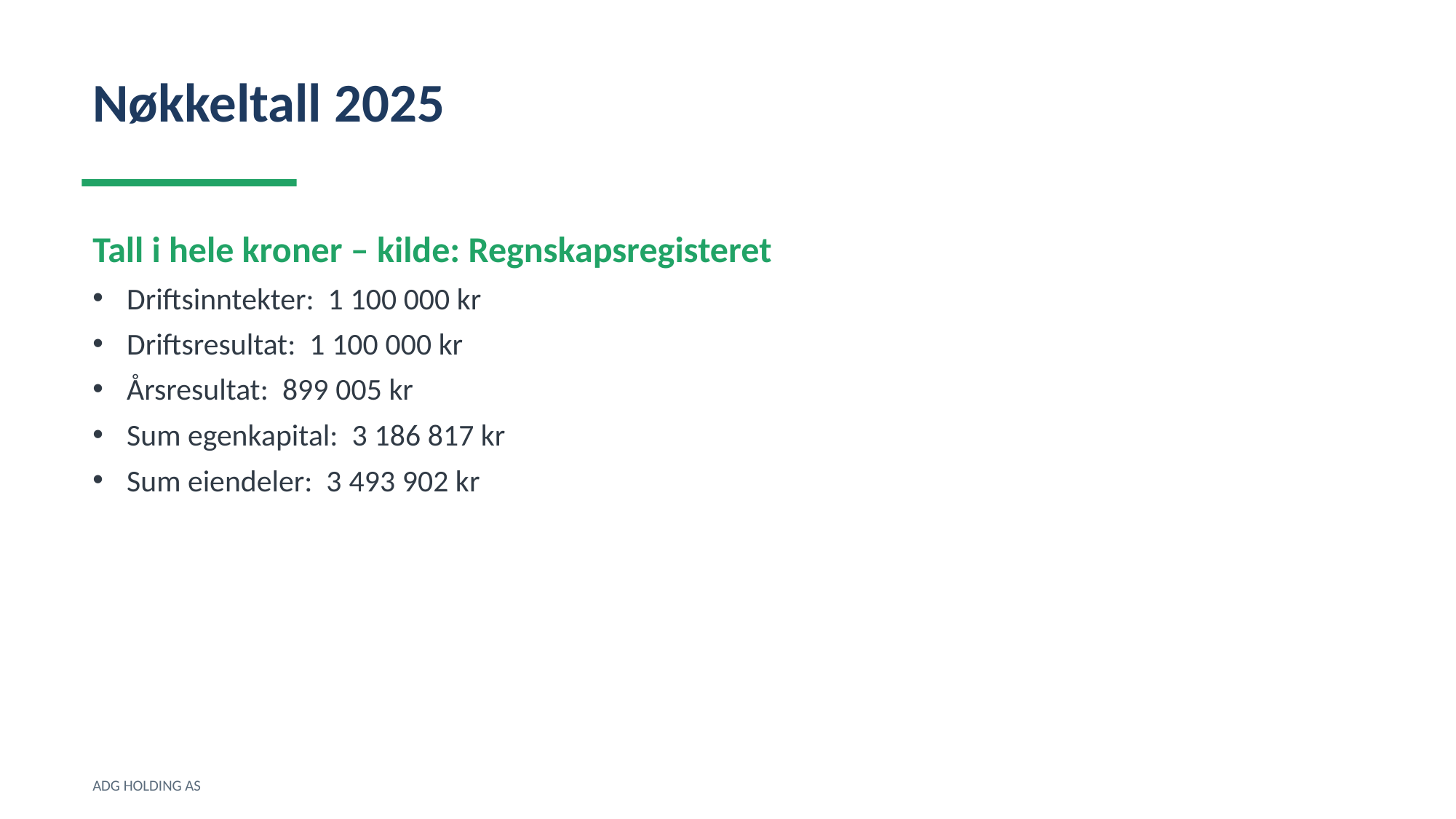

Nøkkeltall 2025

Tall i hele kroner – kilde: Regnskapsregisteret
Driftsinntekter:  1 100 000 kr
Driftsresultat:  1 100 000 kr
Årsresultat:  899 005 kr
Sum egenkapital:  3 186 817 kr
Sum eiendeler:  3 493 902 kr
ADG HOLDING AS